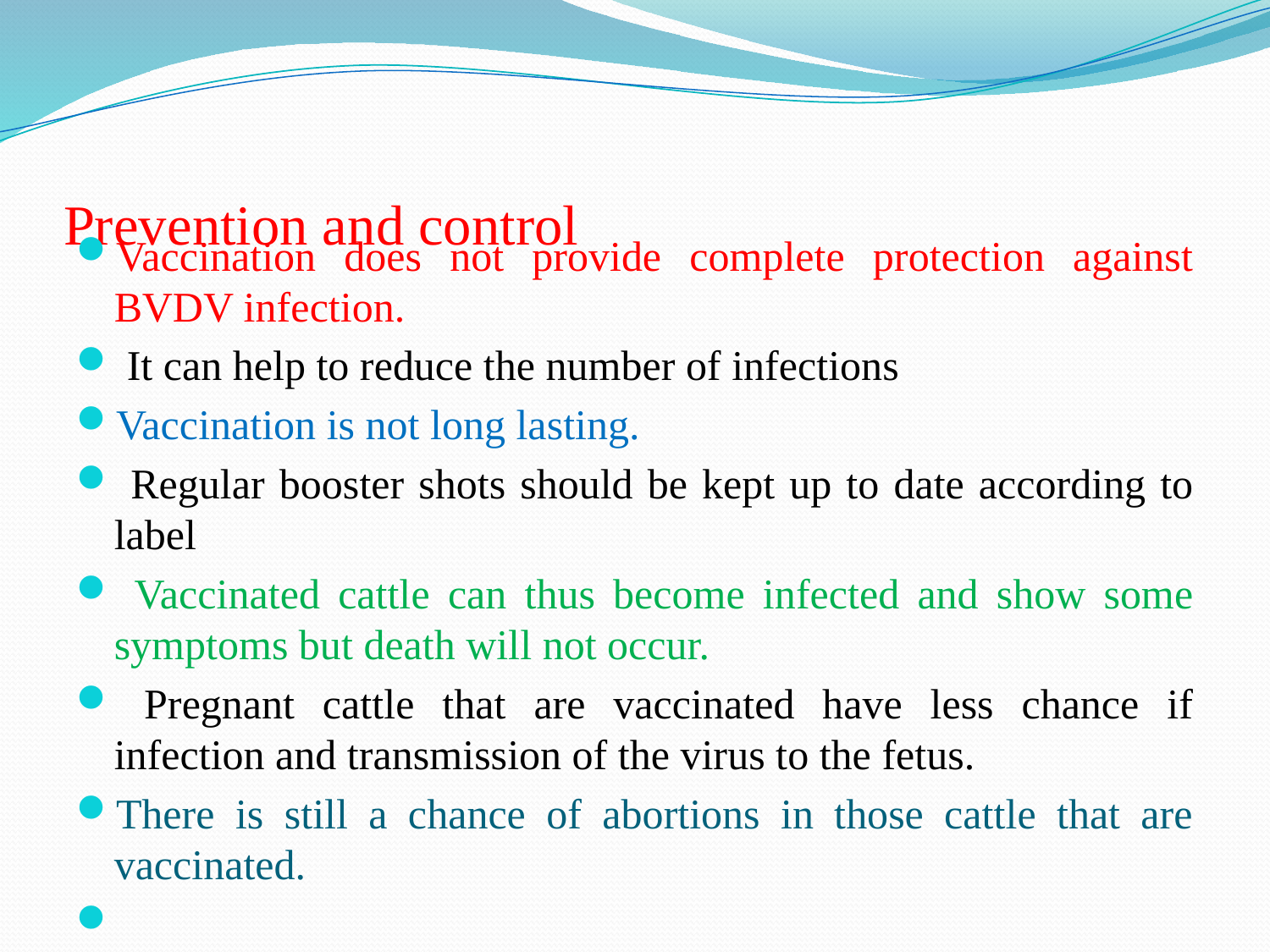

# Prevention and control
Vaccination does not provide complete protection against BVDV infection.
 It can help to reduce the number of infections
Vaccination is not long lasting.
 Regular booster shots should be kept up to date according to label
 Vaccinated cattle can thus become infected and show some symptoms but death will not occur.
 Pregnant cattle that are vaccinated have less chance if infection and transmission of the virus to the fetus.
There is still a chance of abortions in those cattle that are vaccinated.